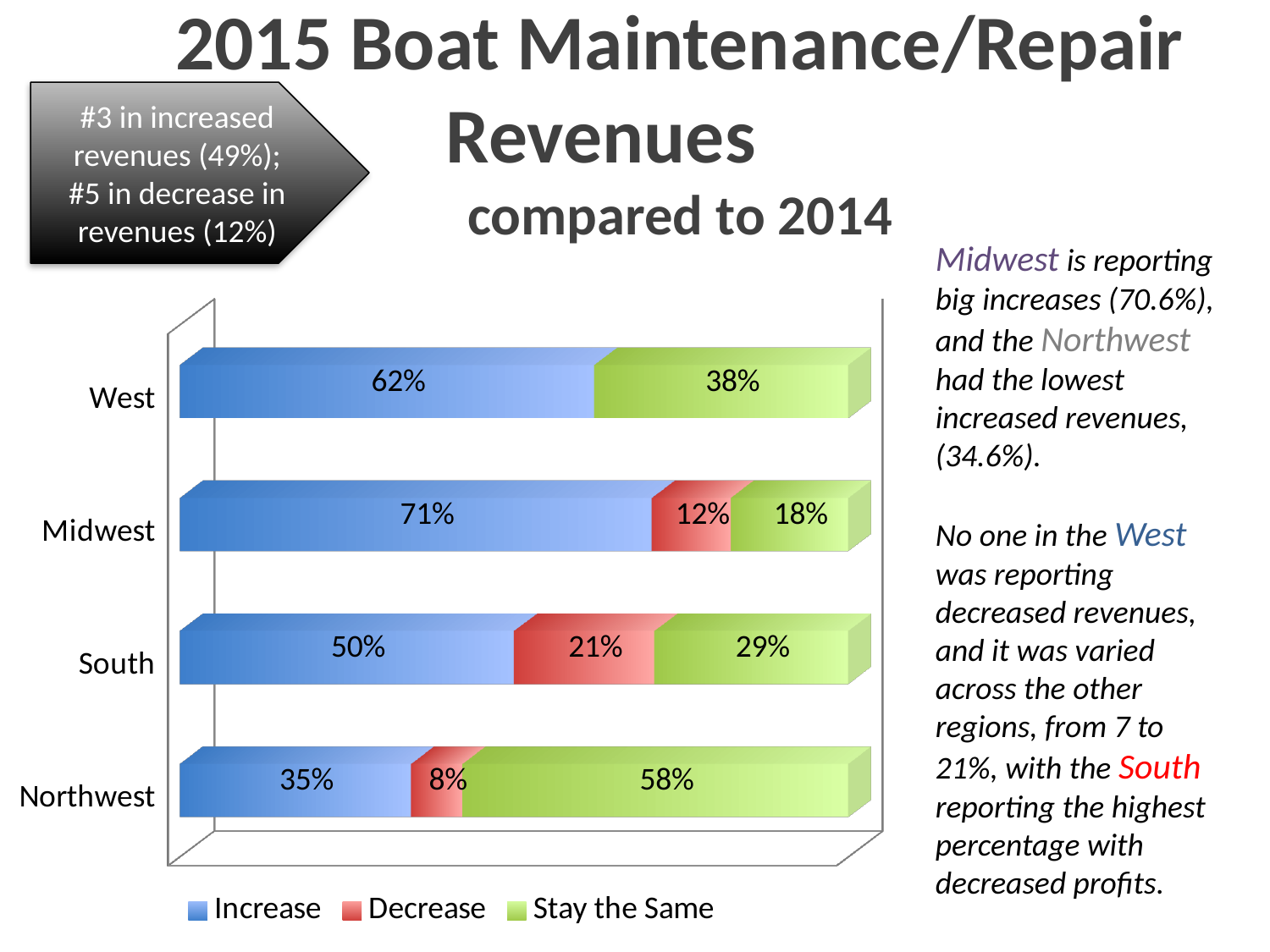

2015 Boat Maintenance/Repair Revenues
compared to 2014
#3 in increased revenues (49%);
#5 in decrease in revenues (12%)
Midwest is reporting big increases (70.6%), and the Northwest had the lowest increased revenues, (34.6%).

No one in the West was reporting decreased revenues, and it was varied across the other regions, from 7 to 21%, with the South reporting the highest percentage with decreased profits.

[unsupported chart]